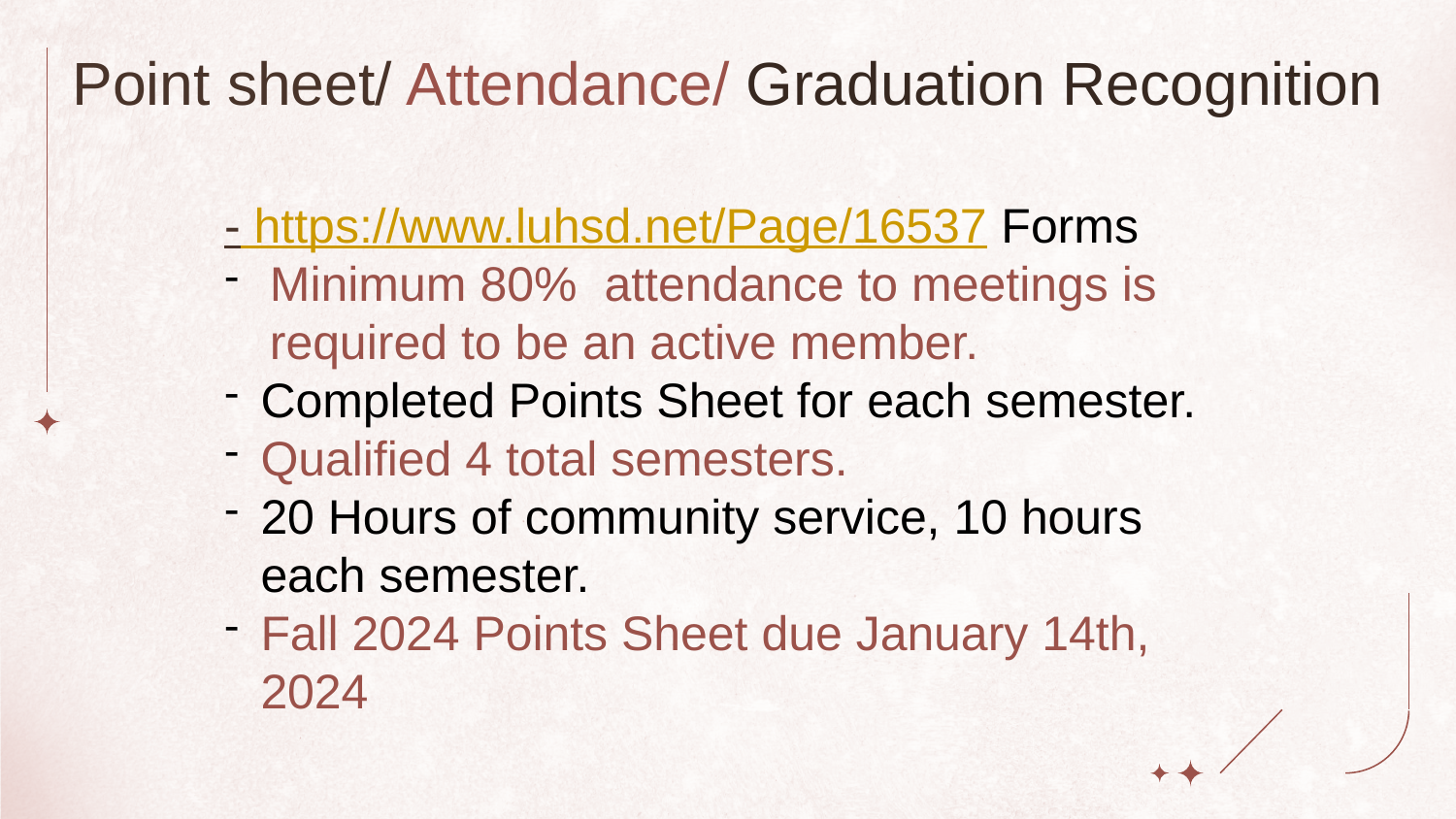

# Point sheet/ Attendance/ Graduation Recognition
- https://www.luhsd.net/Page/16537 Forms​
Minimum 80%  attendance to meetings is required to be an active member. ​
Completed Points Sheet for each semester.​
Qualified 4 total semesters. ​
20 Hours of community service, 10 hours each semester.      ​
Fall 2024 Points Sheet due January 14th, 2024​
​